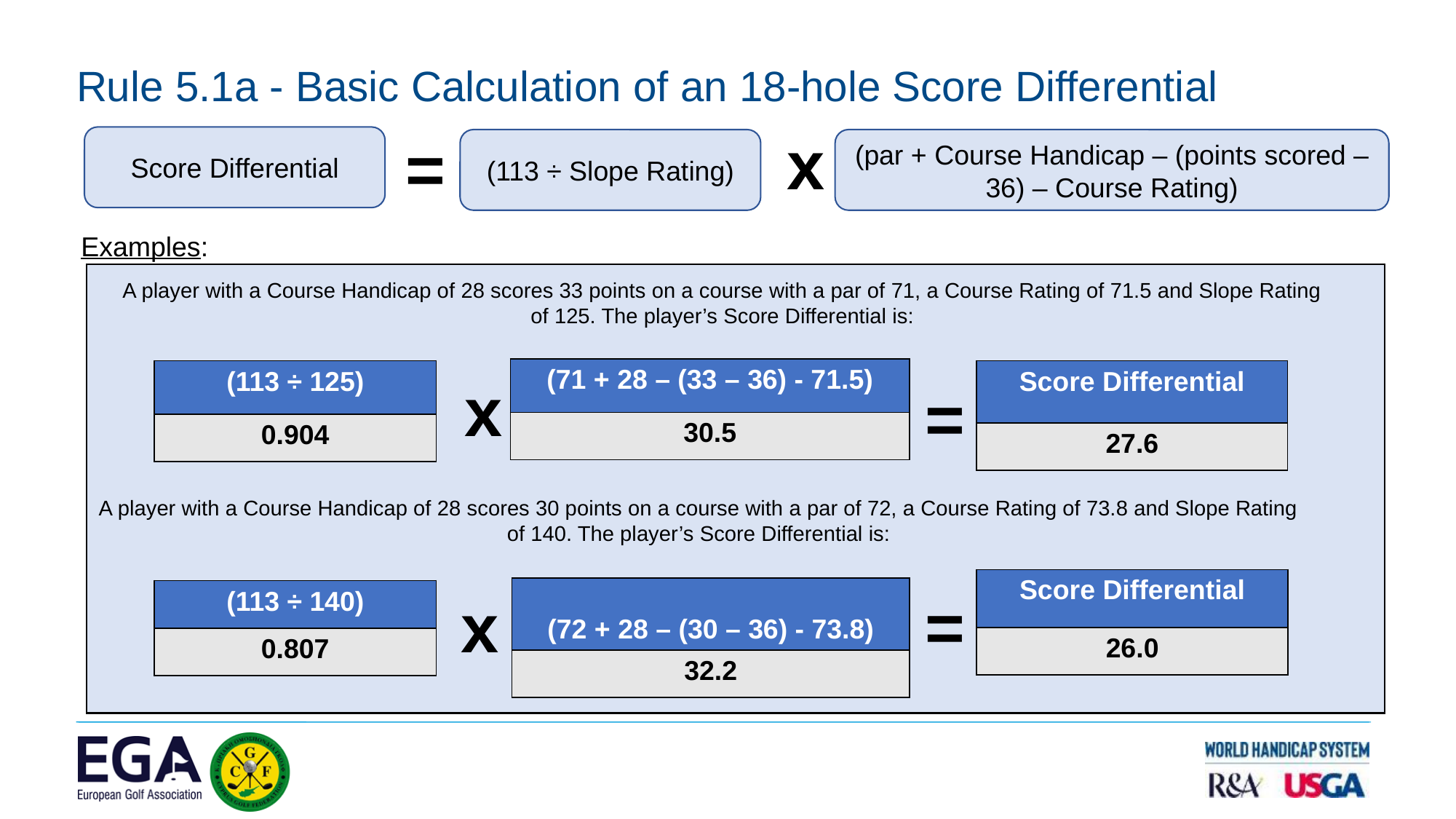

Rule 5.1a - Basic Calculation of an 18-hole Score Differential
x
=

(par + Course Handicap – (points scored – 36) – Course Rating)
Score Differential
(113 ÷ Slope Rating)
Examples:

A player with a Course Handicap of 28 scores 33 points on a course with a par of 71, a Course Rating of 71.5 and Slope Rating of 125. The player’s Score Differential is:
| (71 + 28 – (33 – 36) - 71.5) |
| --- |
| 30.5 |
| (113 ÷ 125) |
| --- |
| 0.904 |
| Score Differential |
| --- |
| 27.6 |
x
=
A player with a Course Handicap of 28 scores 30 points on a course with a par of 72, a Course Rating of 73.8 and Slope Rating of 140. The player’s Score Differential is:
| Score Differential |
| --- |
| 26.0 |
| (72 + 28 – (30 – 36) - 73.8) |
| --- |
| 32.2 |
=
x
| (113 ÷ 140) |
| --- |
| 0.807 |